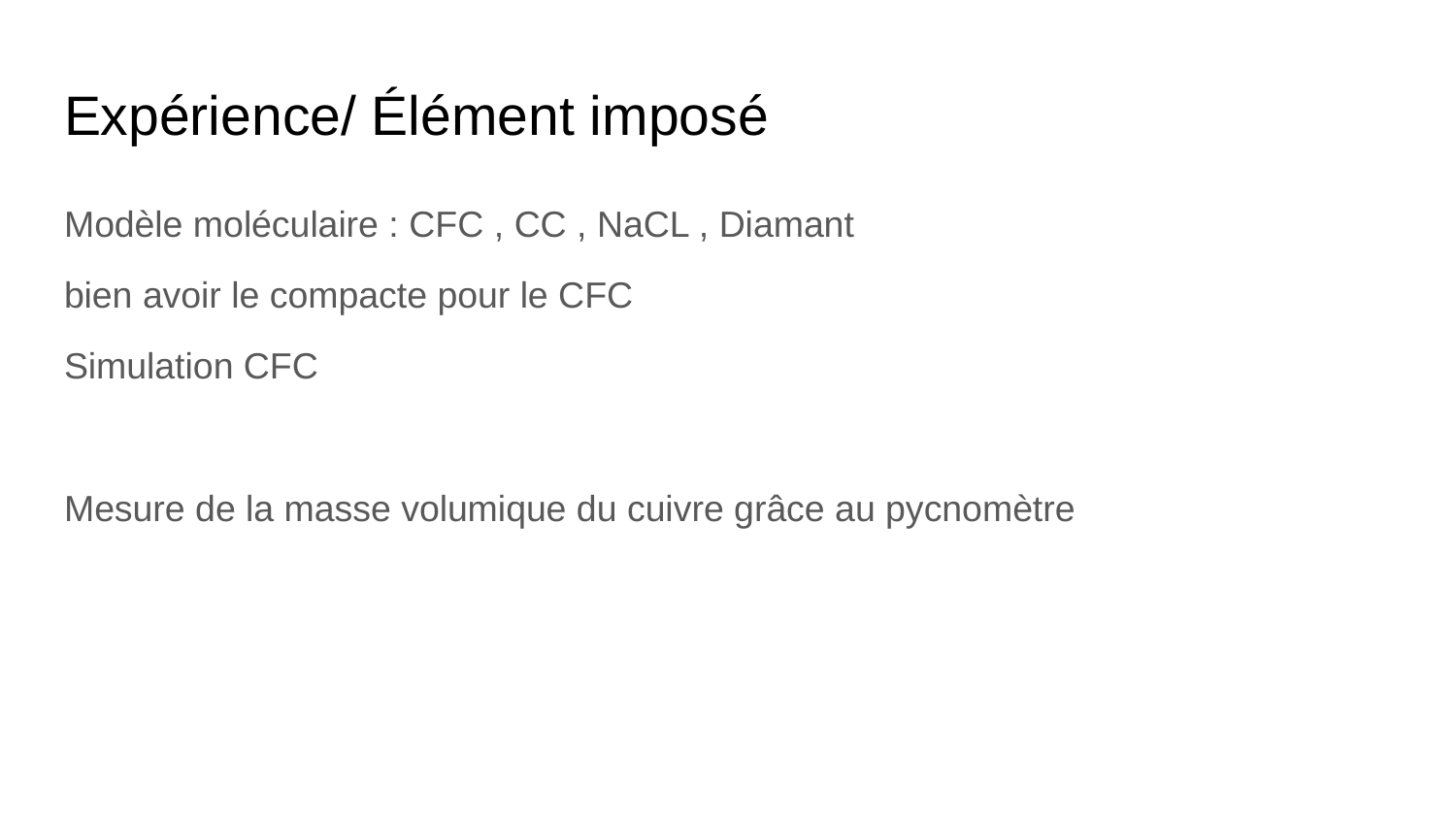

# Expérience/ Élément imposé
Modèle moléculaire : CFC , CC , NaCL , Diamant
bien avoir le compacte pour le CFC
Simulation CFC

Mesure de la masse volumique du cuivre grâce au pycnomètre